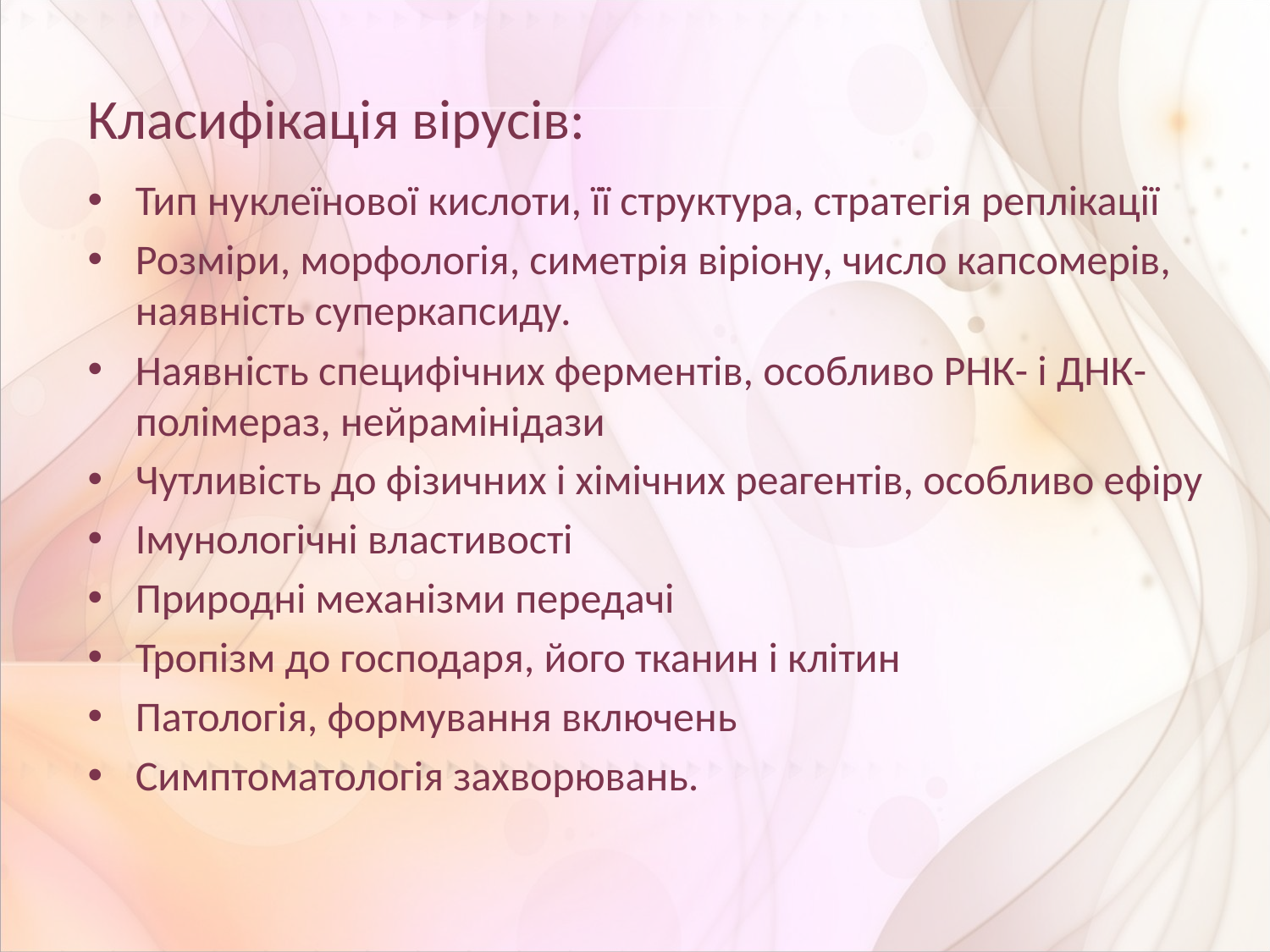

Класифікація вірусів:

Тип нуклеїнової кислоти, її структура, стратегія реплікації
Розміри, морфологія, симетрія віріону, число капсомерів, наявність суперкапсиду.
Наявність специфічних ферментів, особливо РНК- і ДНК-полімераз, нейрамінідази
Чутливість до фізичних і хімічних реагентів, особливо ефіру
Імунологічні властивості
Природні механізми передачі
Тропізм до господаря, його тканин і клітин
Патологія, формування включень
Симптоматологія захворювань.